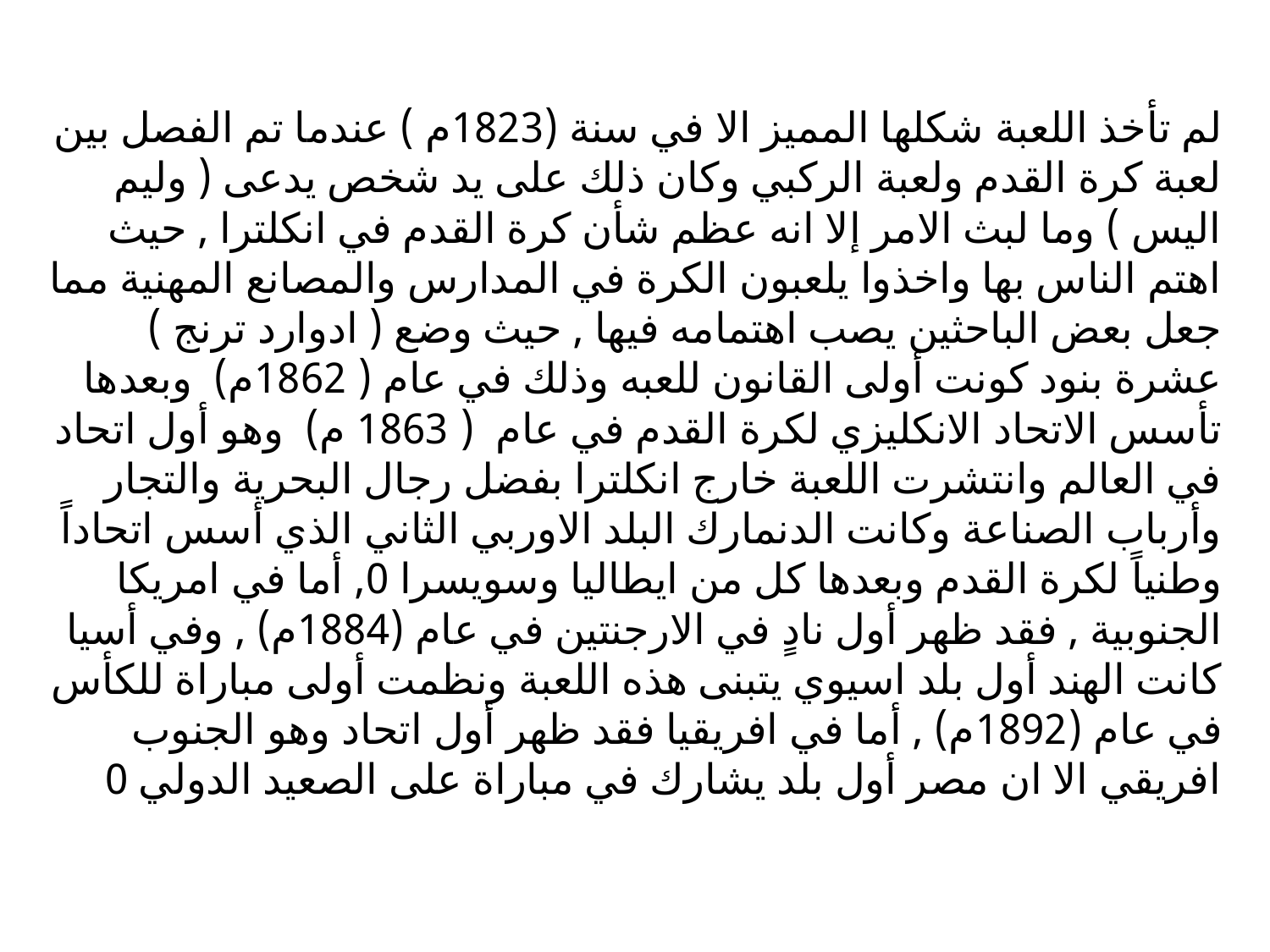

لم تأخذ اللعبة شكلها المميز الا في سنة (1823م ) عندما تم الفصل بين لعبة كرة القدم ولعبة الركبي وكان ذلك على يد شخص يدعى ( وليم اليس ) وما لبث الامر إلا انه عظم شأن كرة القدم في انكلترا , حيث اهتم الناس بها واخذوا يلعبون الكرة في المدارس والمصانع المهنية مما جعل بعض الباحثين يصب اهتمامه فيها , حيث وضع ( ادوارد ترنج ) عشرة بنود كونت أولى القانون للعبه وذلك في عام ( 1862م)  وبعدها تأسس الاتحاد الانكليزي لكرة القدم في عام  ( 1863 م)  وهو أول اتحاد في العالم وانتشرت اللعبة خارج انكلترا بفضل رجال البحرية والتجار وأرباب الصناعة وكانت الدنمارك البلد الاوربي الثاني الذي أسس اتحاداً وطنياً لكرة القدم وبعدها كل من ايطاليا وسويسرا 0, أما في امريكا الجنوبية , فقد ظهر أول نادٍ في الارجنتين في عام (1884م) , وفي أسيا كانت الهند أول بلد اسيوي يتبنى هذه اللعبة ونظمت أولى مباراة للكأس في عام (1892م) , أما في افريقيا فقد ظهر أول اتحاد وهو الجنوب افريقي الا ان مصر أول بلد يشارك في مباراة على الصعيد الدولي 0